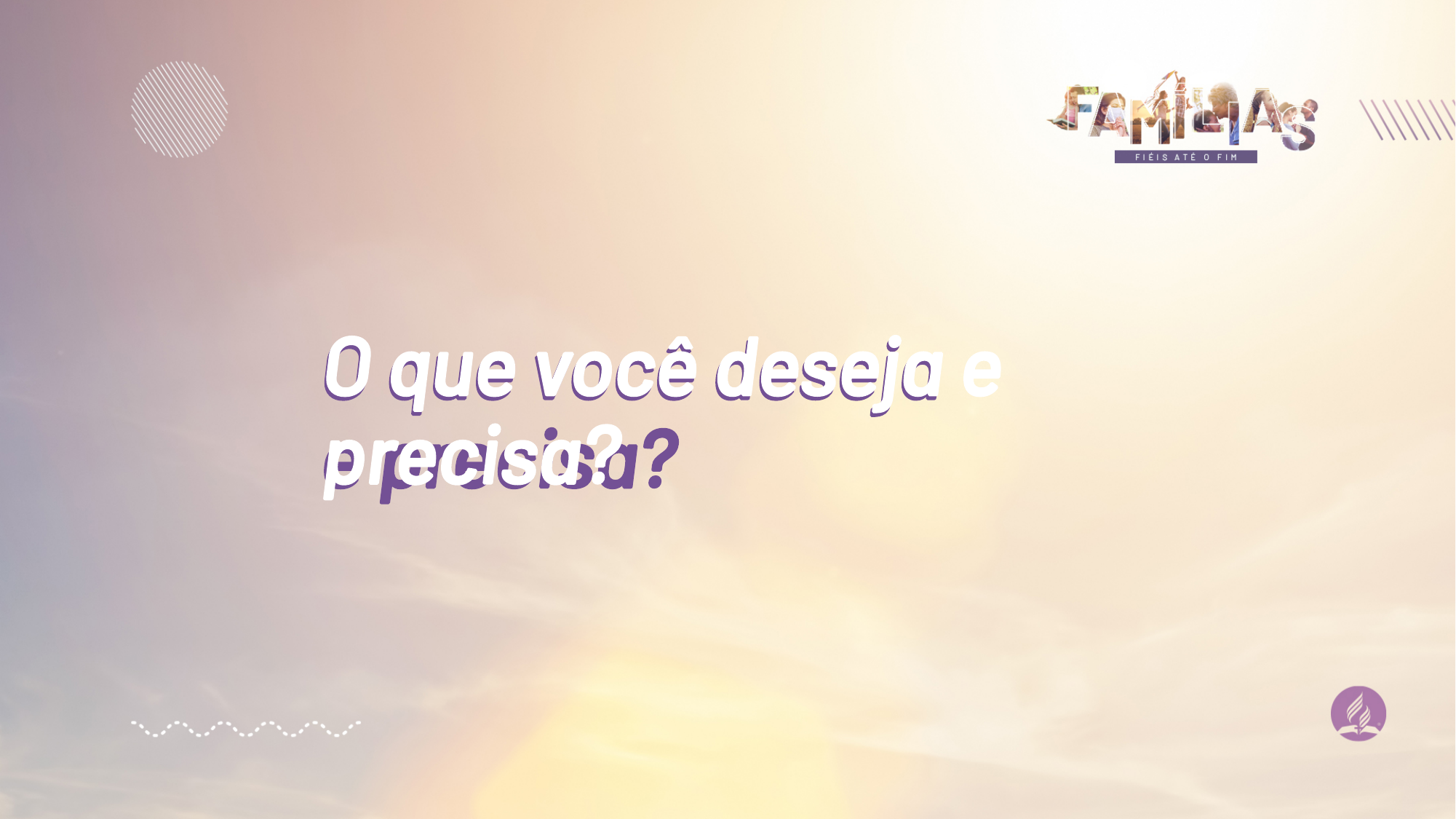

# O que você deseja e precisa?
O que você deseja e precisa?